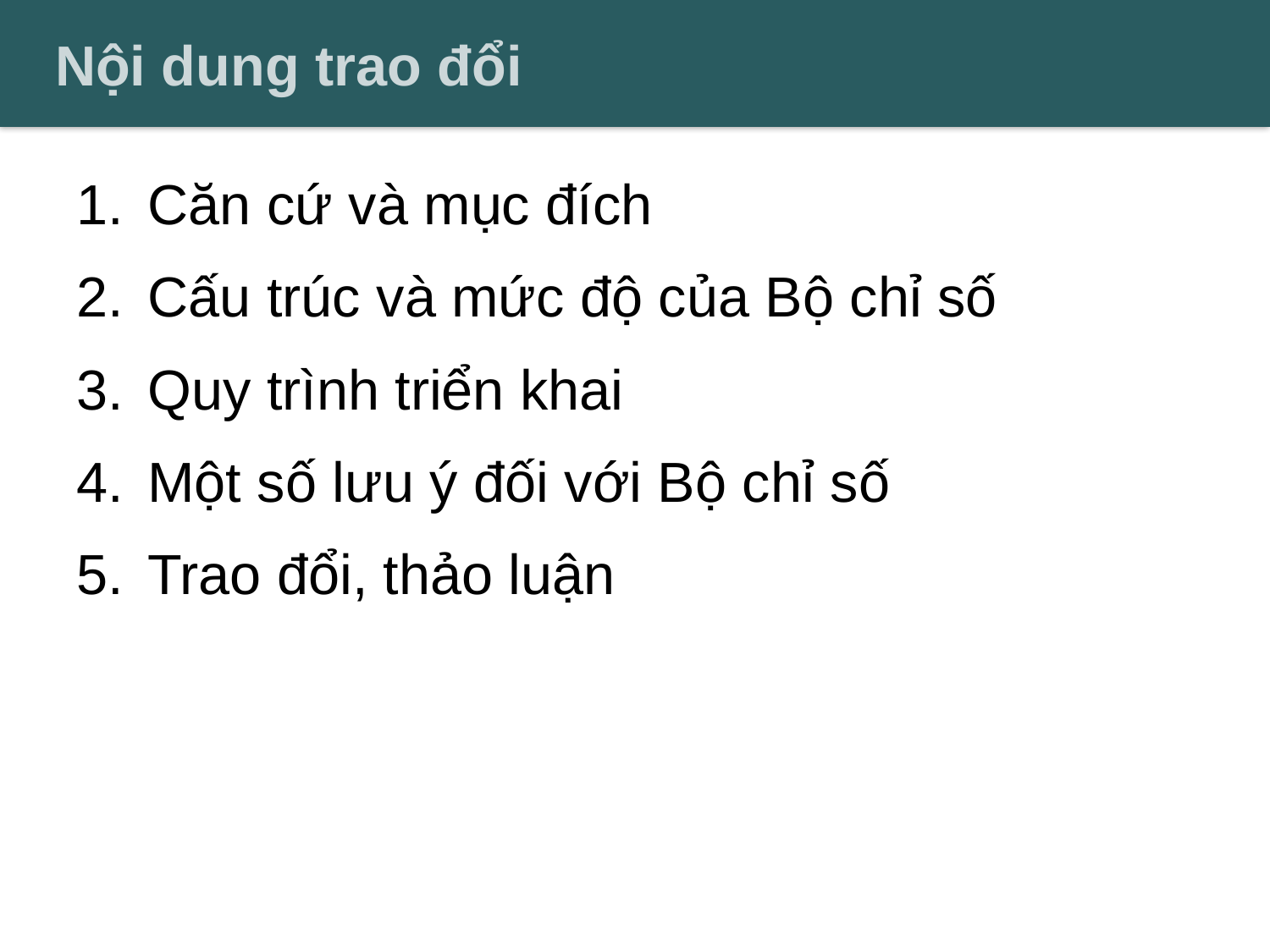

# Nội dung trao đổi
Căn cứ và mục đích
Cấu trúc và mức độ của Bộ chỉ số
Quy trình triển khai
Một số lưu ý đối với Bộ chỉ số
Trao đổi, thảo luận